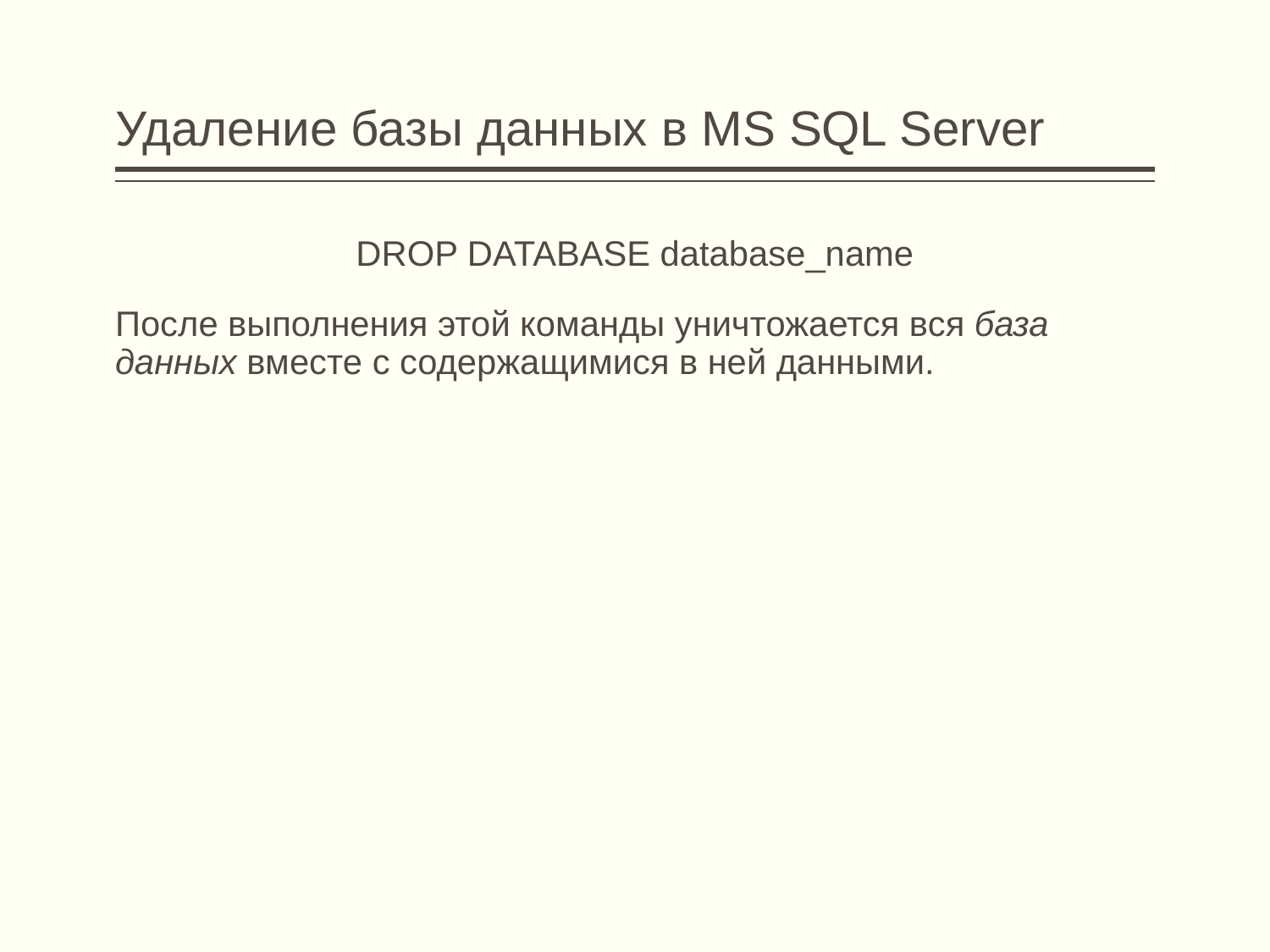

# Удаление базы данных в MS SQL Server
DROP DATABASE database_name
После выполнения этой команды уничтожается вся база данных вместе с содержащимися в ней данными.